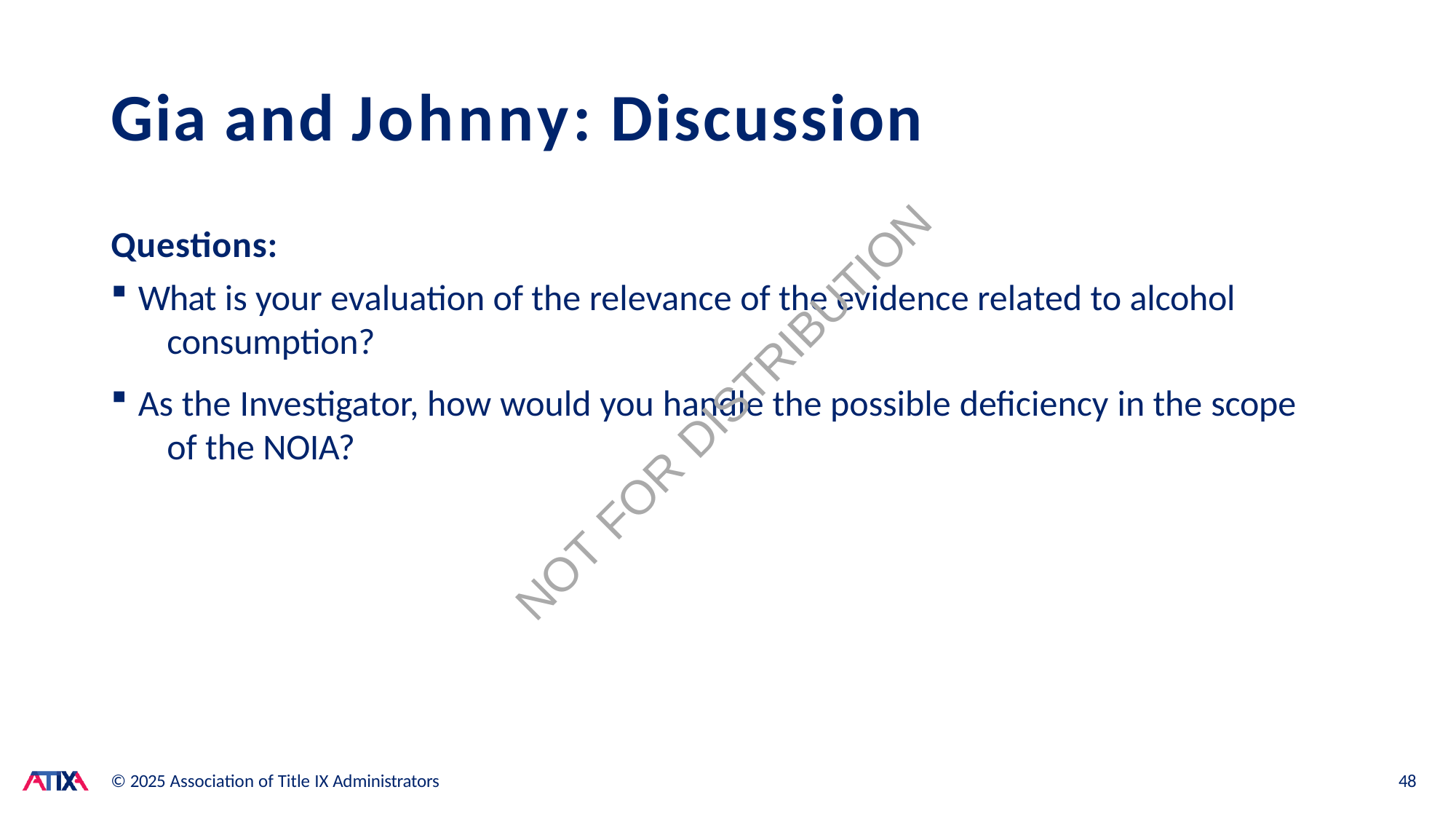

# Gia and Johnny: Discussion
Questions:
What is your evaluation of the relevance of the evidence related to alcohol 	consumption?
As the Investigator, how would you handle the possible deficiency in the scope 	of the NOIA?
NOT FOR DISTRIBUTION
© 2025 Association of Title IX Administrators
48